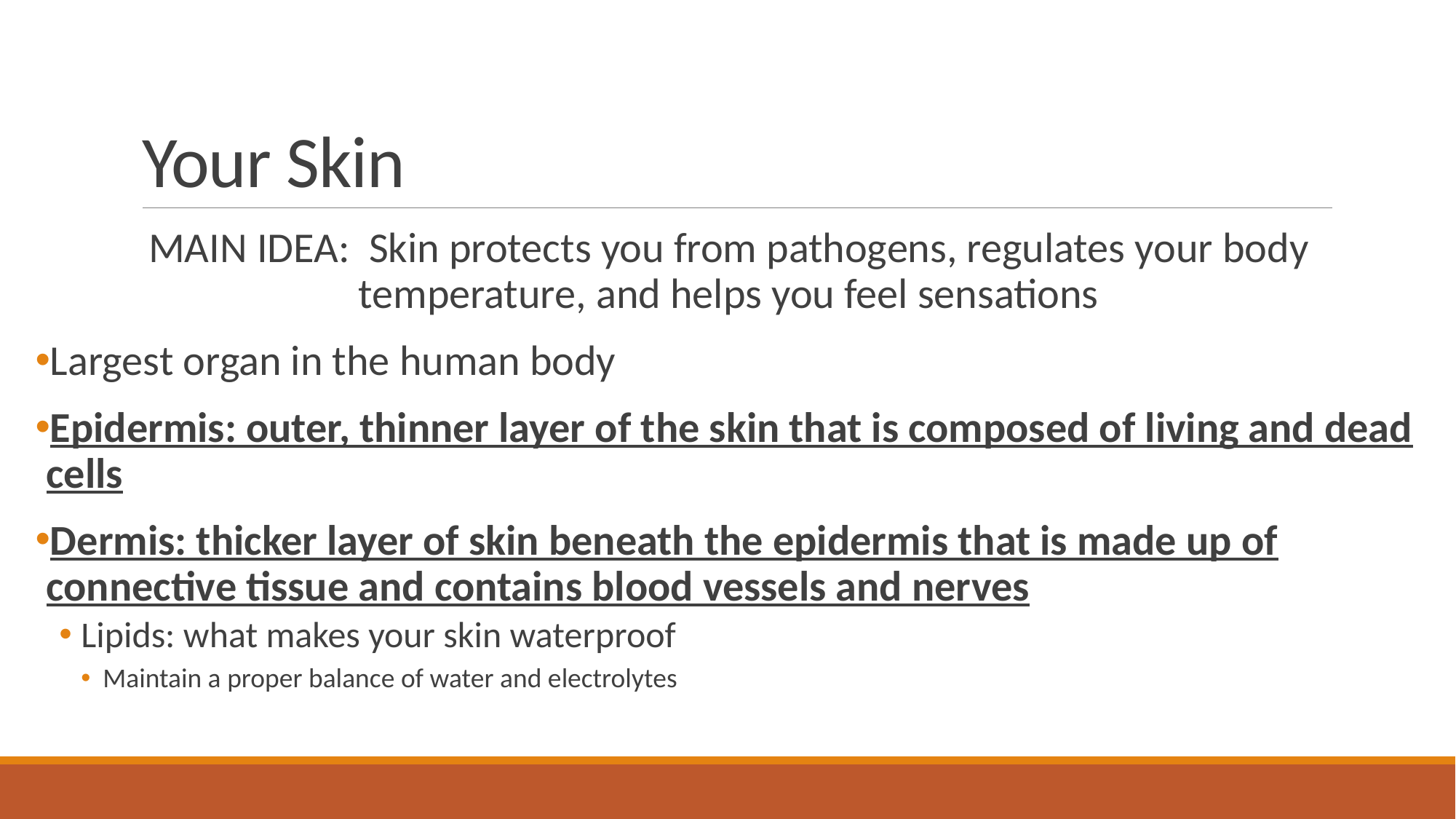

# Your Skin
MAIN IDEA:  Skin protects you from pathogens, regulates your body temperature, and helps you feel sensations
Largest organ in the human body
Epidermis: outer, thinner layer of the skin that is composed of living and dead cells
Dermis: thicker layer of skin beneath the epidermis that is made up of connective tissue and contains blood vessels and nerves
Lipids: what makes your skin waterproof
Maintain a proper balance of water and electrolytes